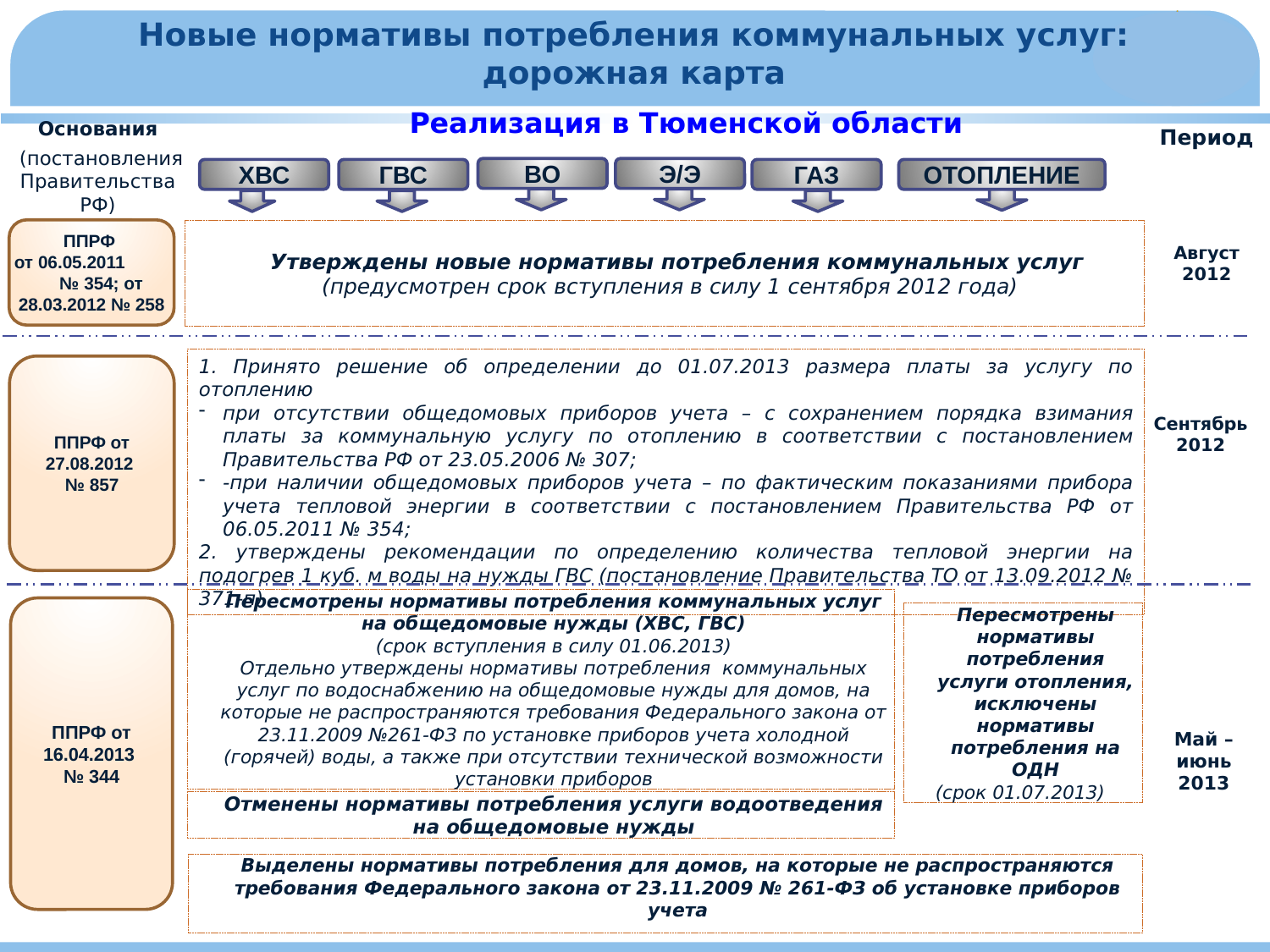

Новые нормативы потребления коммунальных услуг:
дорожная карта

Реализация в Тюменской области
Основания

 (постановления Правительства РФ)
Период
ВО
Э/Э
ХВС
ГАЗ
ГВС
ОТОПЛЕНИЕ

ППРФ
от 06.05.2011              № 354; от 28.03.2012 № 258

Утверждены новые нормативы потребления коммунальных услуг
(предусмотрен срок вступления в силу 1 сентября 2012 года)

Август 2012
1. Принято решение об определении до 01.07.2013 размера платы за услугу по отоплению
при отсутствии общедомовых приборов учета – с сохранением порядка взимания платы за коммунальную услугу по отоплению в соответствии с постановлением Правительства РФ от 23.05.2006 № 307;
-при наличии общедомовых приборов учета – по фактическим показаниями прибора учета тепловой энергии в соответствии с постановлением Правительства РФ от 06.05.2011 № 354;
2. утверждены рекомендации по определению количества тепловой энергии на подогрев 1 куб. м воды на нужды ГВС (постановление Правительства ТО от 13.09.2012 № 371-п)
ППРФ от 27.08.2012
№ 857
Сентябрь 2012
ППРФ от 16.04.2013
№ 344
Пересмотрены нормативы потребления коммунальных услуг на общедомовые нужды (ХВС, ГВС)
(срок вступления в силу 01.06.2013)
Отдельно утверждены нормативы потребления  коммунальных услуг по водоснабжению на общедомовые нужды для домов, на которые не распространяются требования Федерального закона от 23.11.2009 №261-ФЗ по установке приборов учета холодной (горячей) воды, а также при отсутствии технической возможности установки приборов
Пересмотрены нормативы потребления услуги отопления, исключены нормативы потребления на ОДН
(срок 01.07.2013)
Май – июнь 2013
Отменены нормативы потребления услуги водоотведения на общедомовые нужды
Выделены нормативы потребления для домов, на которые не распространяются требования Федерального закона от 23.11.2009 № 261-ФЗ об установке приборов учета